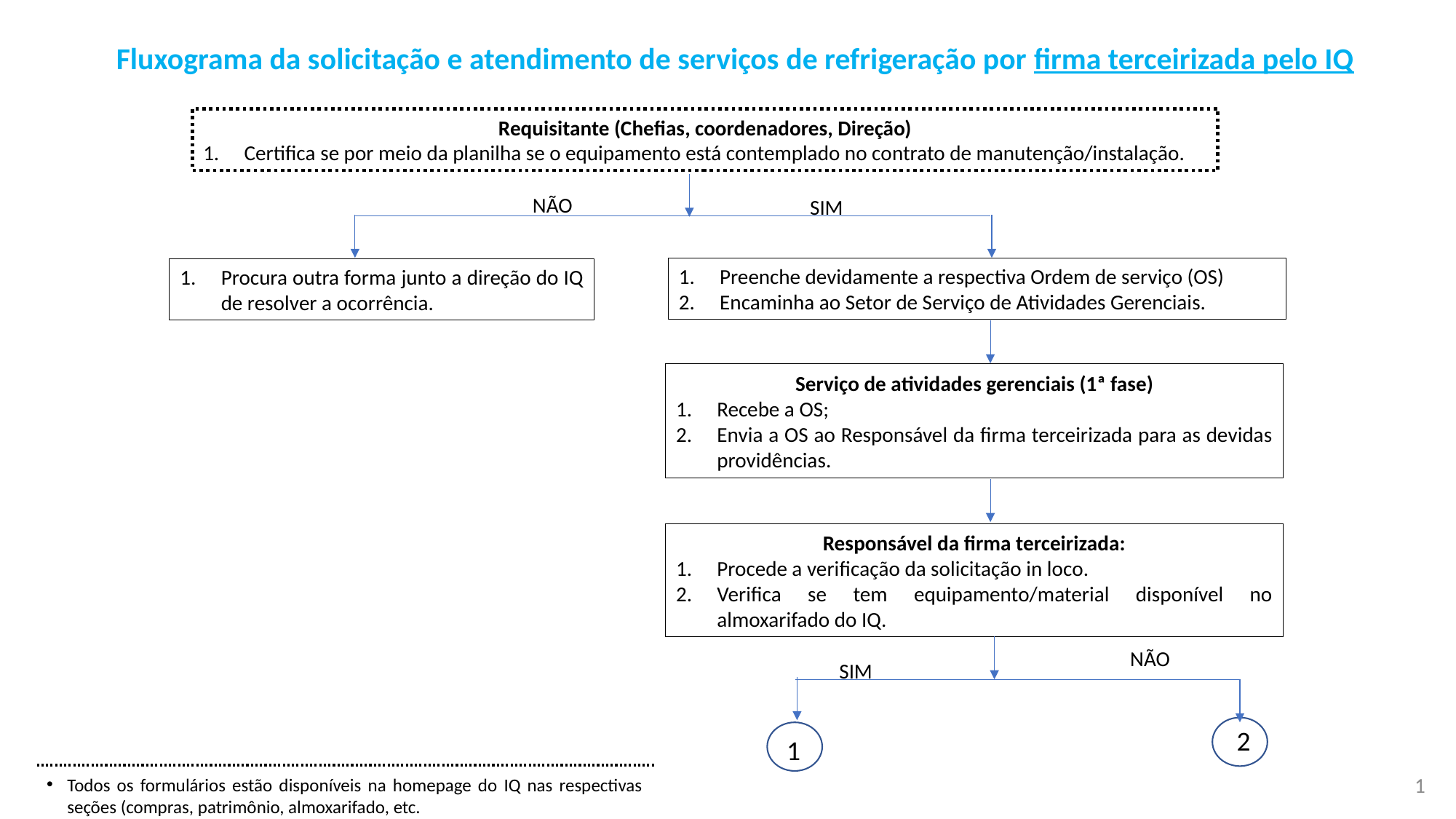

Fluxograma da solicitação e atendimento de serviços de refrigeração por firma terceirizada pelo IQ
Requisitante (Chefias, coordenadores, Direção)
Certifica se por meio da planilha se o equipamento está contemplado no contrato de manutenção/instalação.
NÃO
SIM
Preenche devidamente a respectiva Ordem de serviço (OS)
Encaminha ao Setor de Serviço de Atividades Gerenciais.
Procura outra forma junto a direção do IQ de resolver a ocorrência.
 Serviço de atividades gerenciais (1ª fase)
Recebe a OS;
Envia a OS ao Responsável da firma terceirizada para as devidas providências.
Responsável da firma terceirizada:
Procede a verificação da solicitação in loco.
Verifica se tem equipamento/material disponível no almoxarifado do IQ.
NÃO
SIM

2

1
1
Todos os formulários estão disponíveis na homepage do IQ nas respectivas seções (compras, patrimônio, almoxarifado, etc.